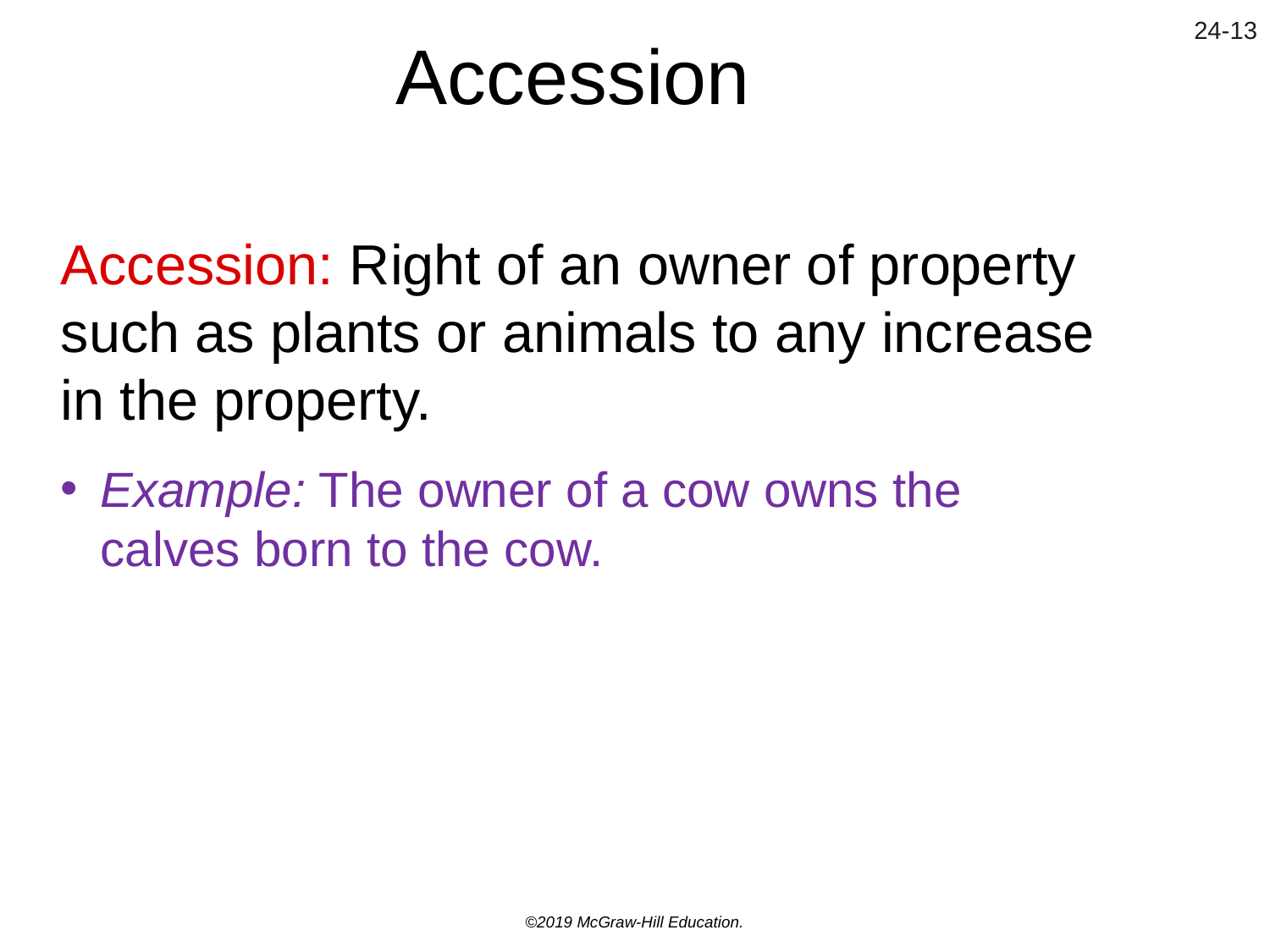

# Accession
Accession: Right of an owner of property such as plants or animals to any increase in the property.
Example: The owner of a cow owns the calves born to the cow.